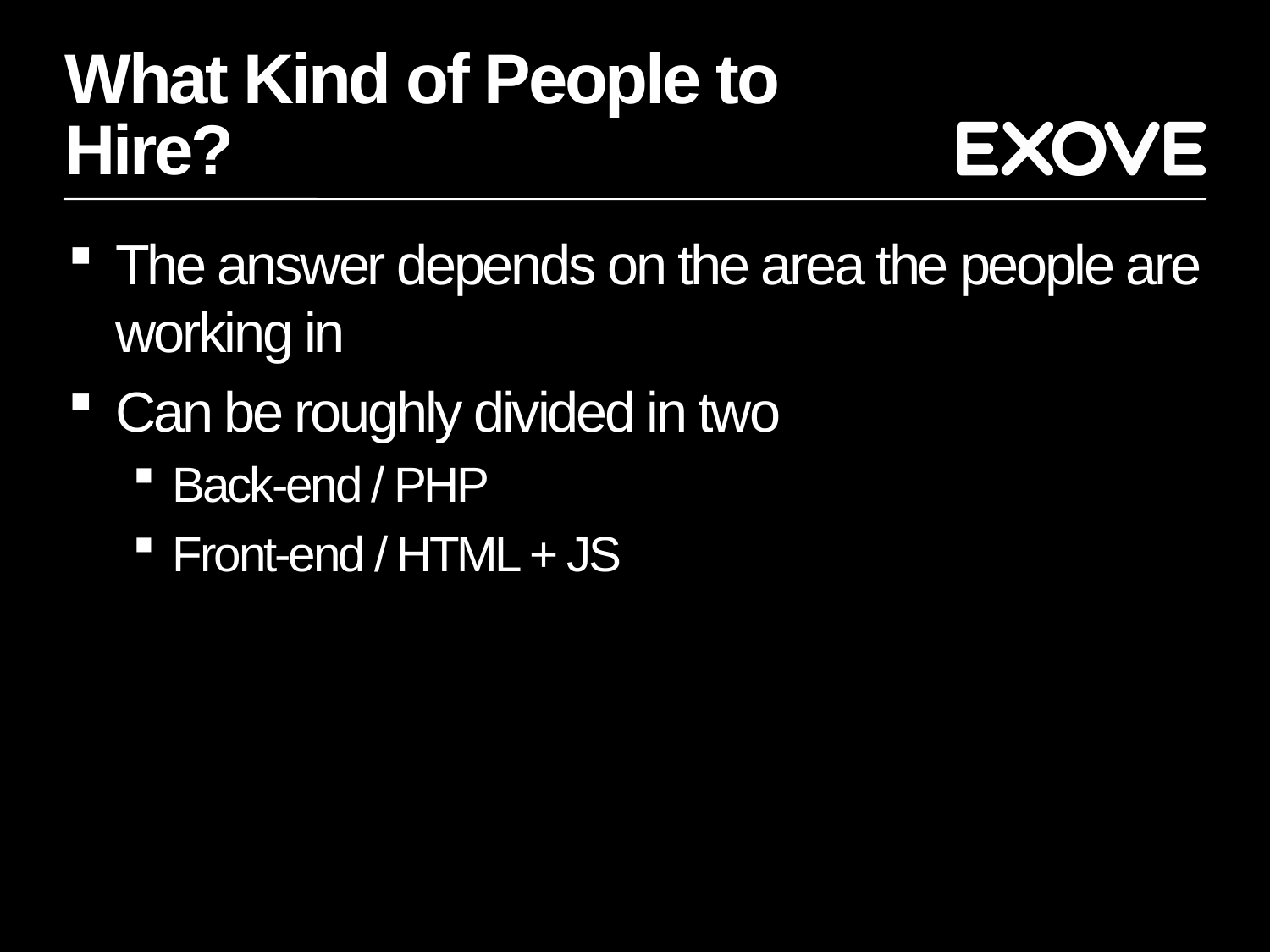

# What Kind of People to Hire?
The answer depends on the area the people are working in
Can be roughly divided in two
Back-end / PHP
Front-end / HTML + JS